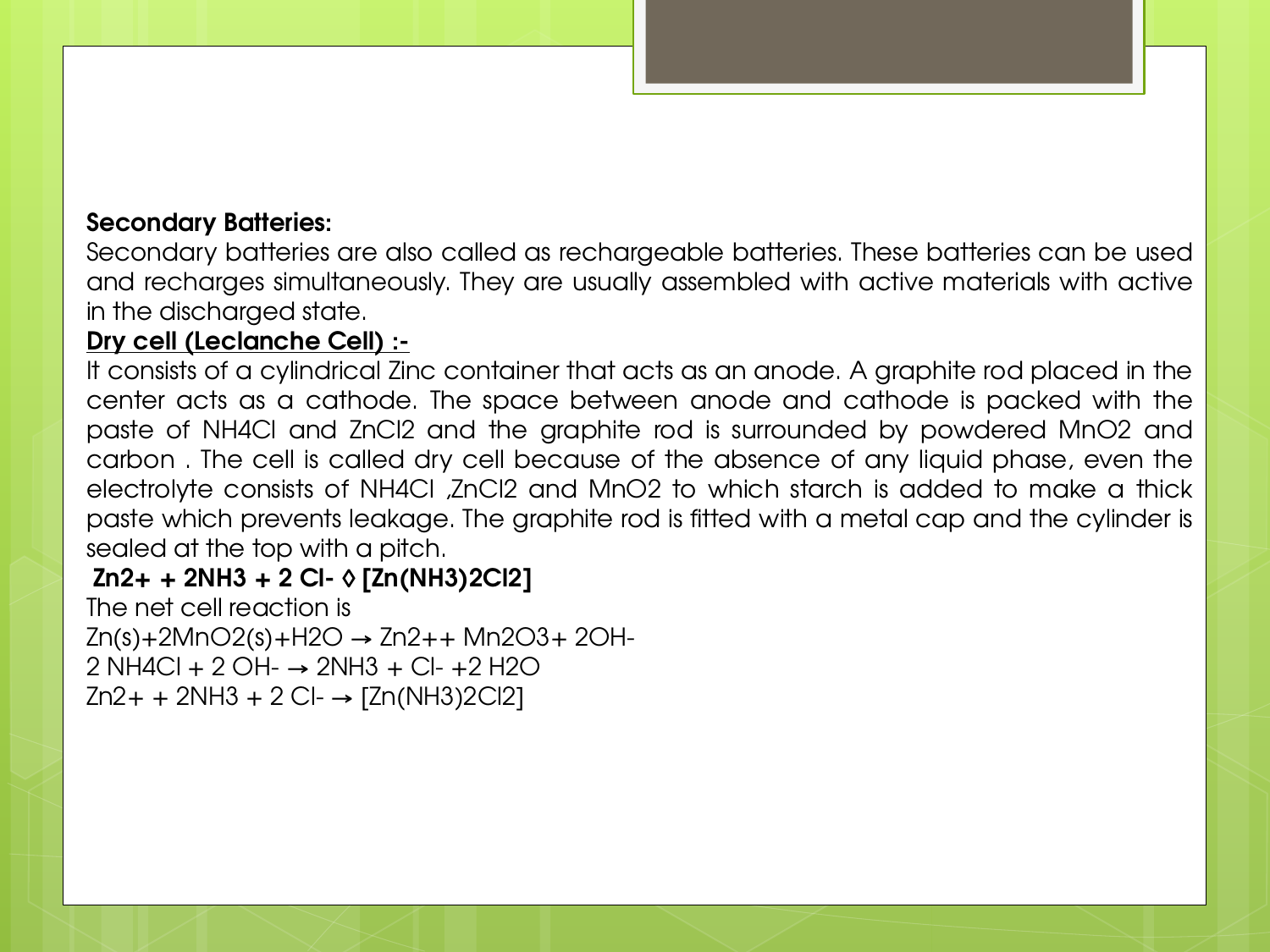

Secondary Batteries:
Secondary batteries are also called as rechargeable batteries. These batteries can be used and recharges simultaneously. They are usually assembled with active materials with active in the discharged state.
Dry cell (Leclanche Cell) :-
It consists of a cylindrical Zinc container that acts as an anode. A graphite rod placed in the center acts as a cathode. The space between anode and cathode is packed with the paste of NH4Cl and ZnCl2 and the graphite rod is surrounded by powdered MnO2 and carbon . The cell is called dry cell because of the absence of any liquid phase, even the electrolyte consists of NH4Cl ,ZnCl2 and MnO2 to which starch is added to make a thick paste which prevents leakage. The graphite rod is fitted with a metal cap and the cylinder is sealed at the top with a pitch.
 Zn2+ + 2NH3 + 2 Cl- ◊ [Zn(NH3)2Cl2]
The net cell reaction is
Zn(s)+2MnO2(s)+H2O → Zn2++ Mn2O3+ 2OH-
2 NH4Cl + 2 OH- → 2NH3 + Cl- +2 H2O
Zn2+ + 2NH3 + 2 Cl- → [Zn(NH3)2Cl2]